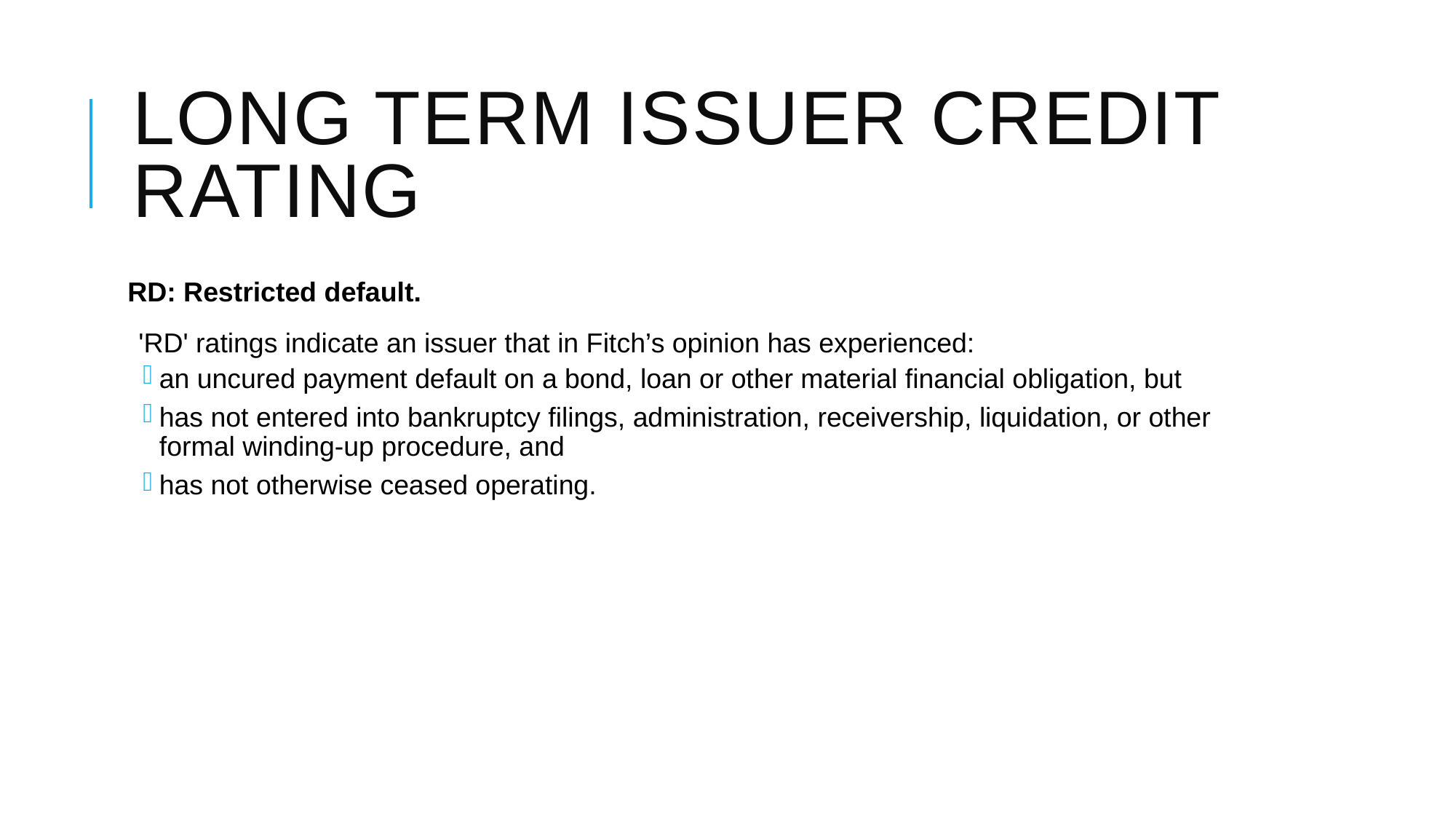

# Long term issuer credit rating
RD: Restricted default.
'RD' ratings indicate an issuer that in Fitch’s opinion has experienced:
an uncured payment default on a bond, loan or other material financial obligation, but
has not entered into bankruptcy filings, administration, receivership, liquidation, or other formal winding-up procedure, and
has not otherwise ceased operating.